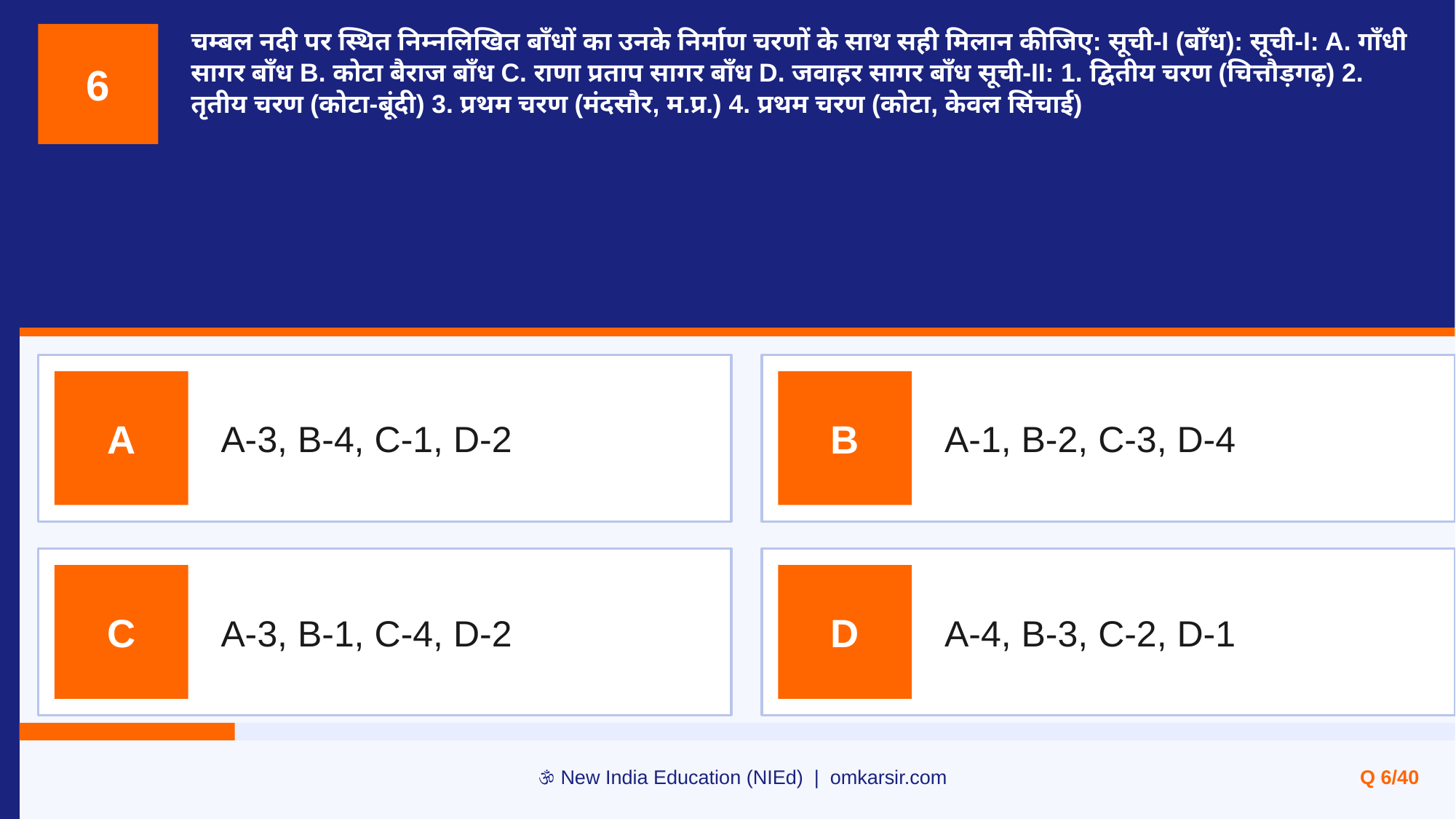

चम्बल नदी पर स्थित निम्नलिखित बाँधों का उनके निर्माण चरणों के साथ सही मिलान कीजिए: सूची-I (बाँध): सूची-I: A. गाँधी सागर बाँध B. कोटा बैराज बाँध C. राणा प्रताप सागर बाँध D. जवाहर सागर बाँध सूची-II: 1. द्वितीय चरण (चित्तौड़गढ़) 2. तृतीय चरण (कोटा-बूंदी) 3. प्रथम चरण (मंदसौर, म.प्र.) 4. प्रथम चरण (कोटा, केवल सिंचाई)
6

A-3, B-4, C-1, D-2
A-1, B-2, C-3, D-4
A
B

A-3, B-1, C-4, D-2
A-4, B-3, C-2, D-1
C
D

🕉️ New India Education (NIEd)  |  omkarsir.com
Q 6/40